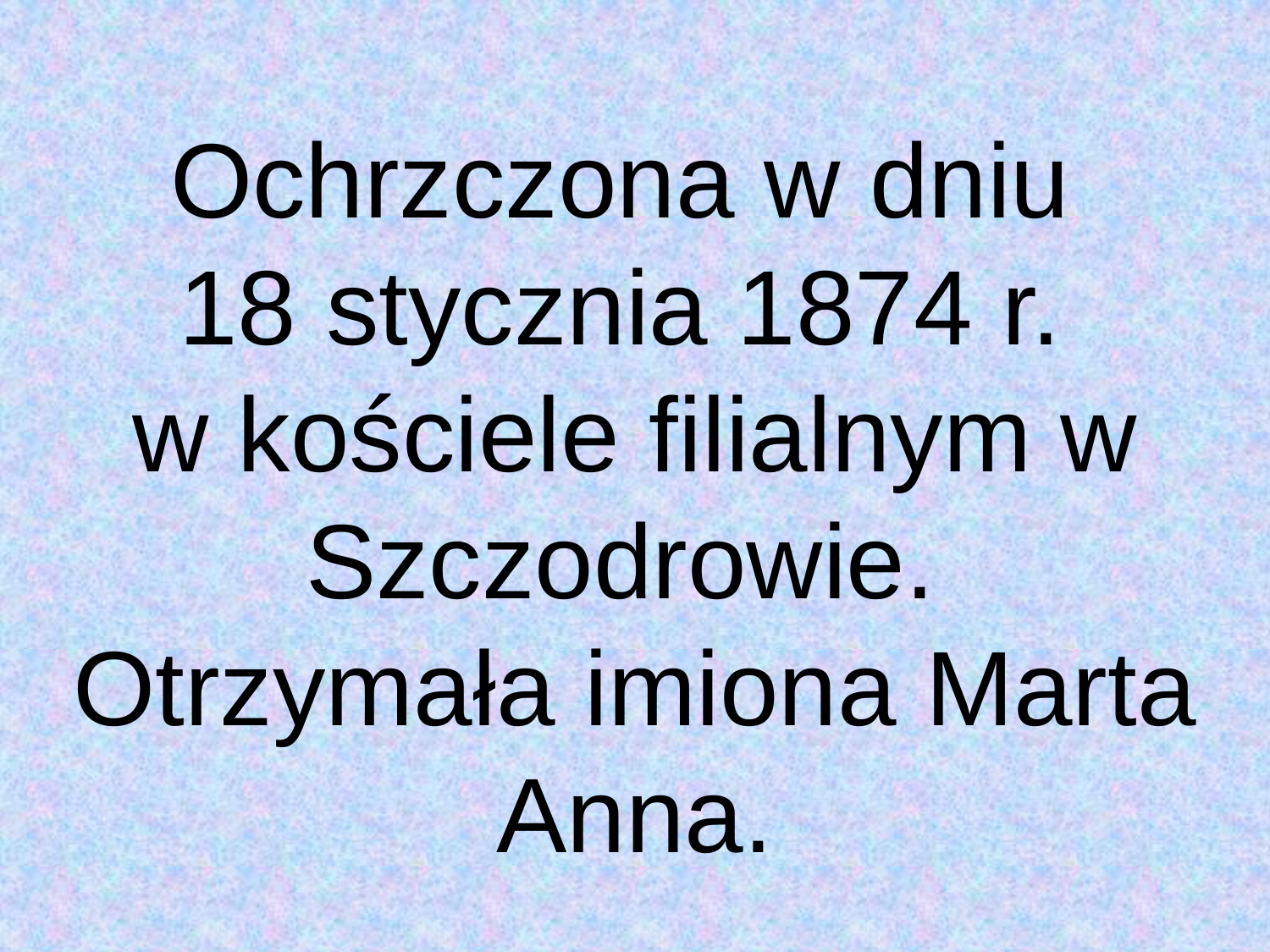

Ochrzczona w dniu
18 stycznia 1874 r.
w kościele filialnym w Szczodrowie.
Otrzymała imiona Marta Anna.